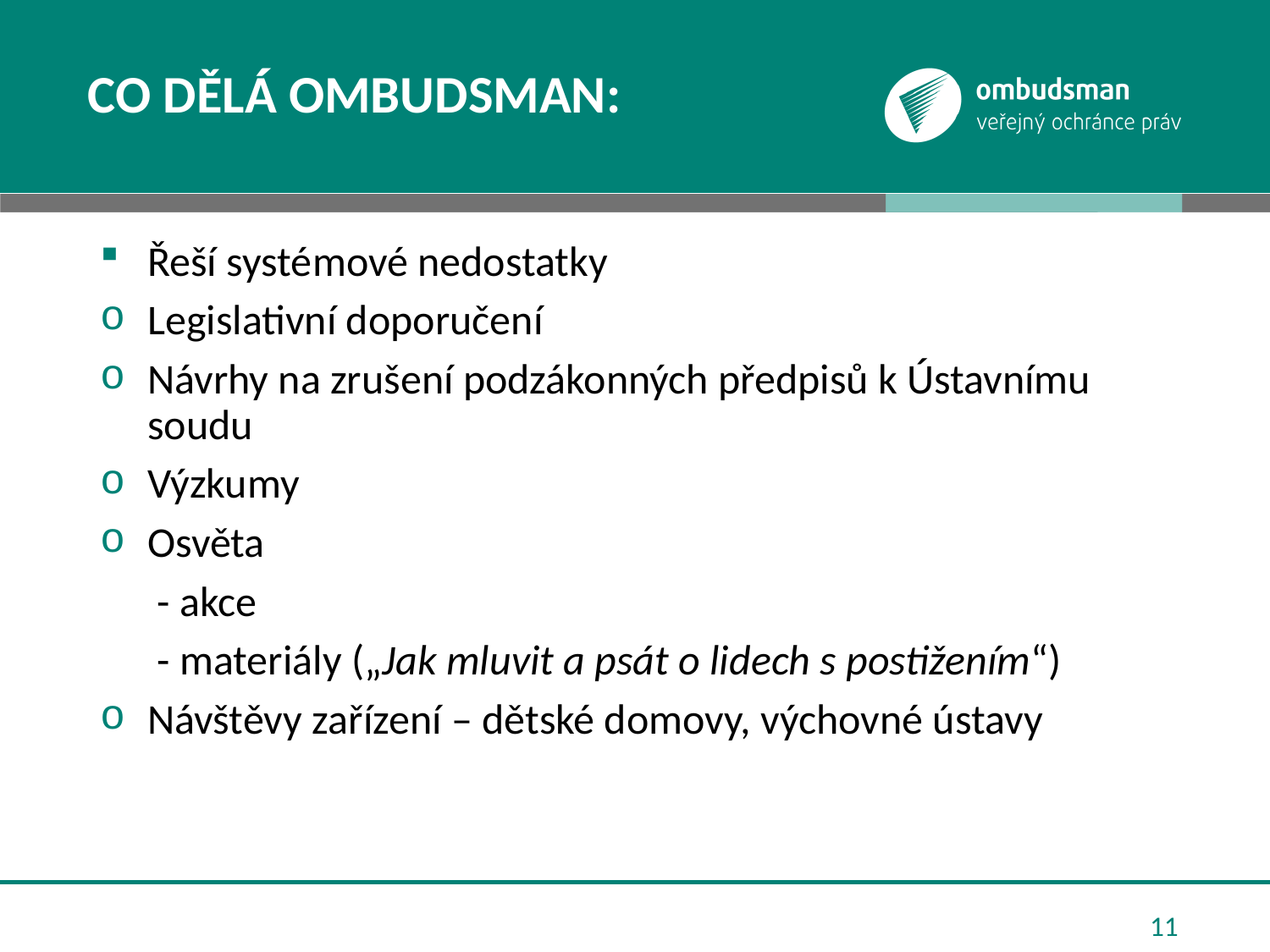

# Co dělá ombudsman:
Řeší systémové nedostatky
Legislativní doporučení
Návrhy na zrušení podzákonných předpisů k Ústavnímu soudu
Výzkumy
Osvěta
      - akce
      - materiály („Jak mluvit a psát o lidech s postižením“)
Návštěvy zařízení – dětské domovy, výchovné ústavy

11